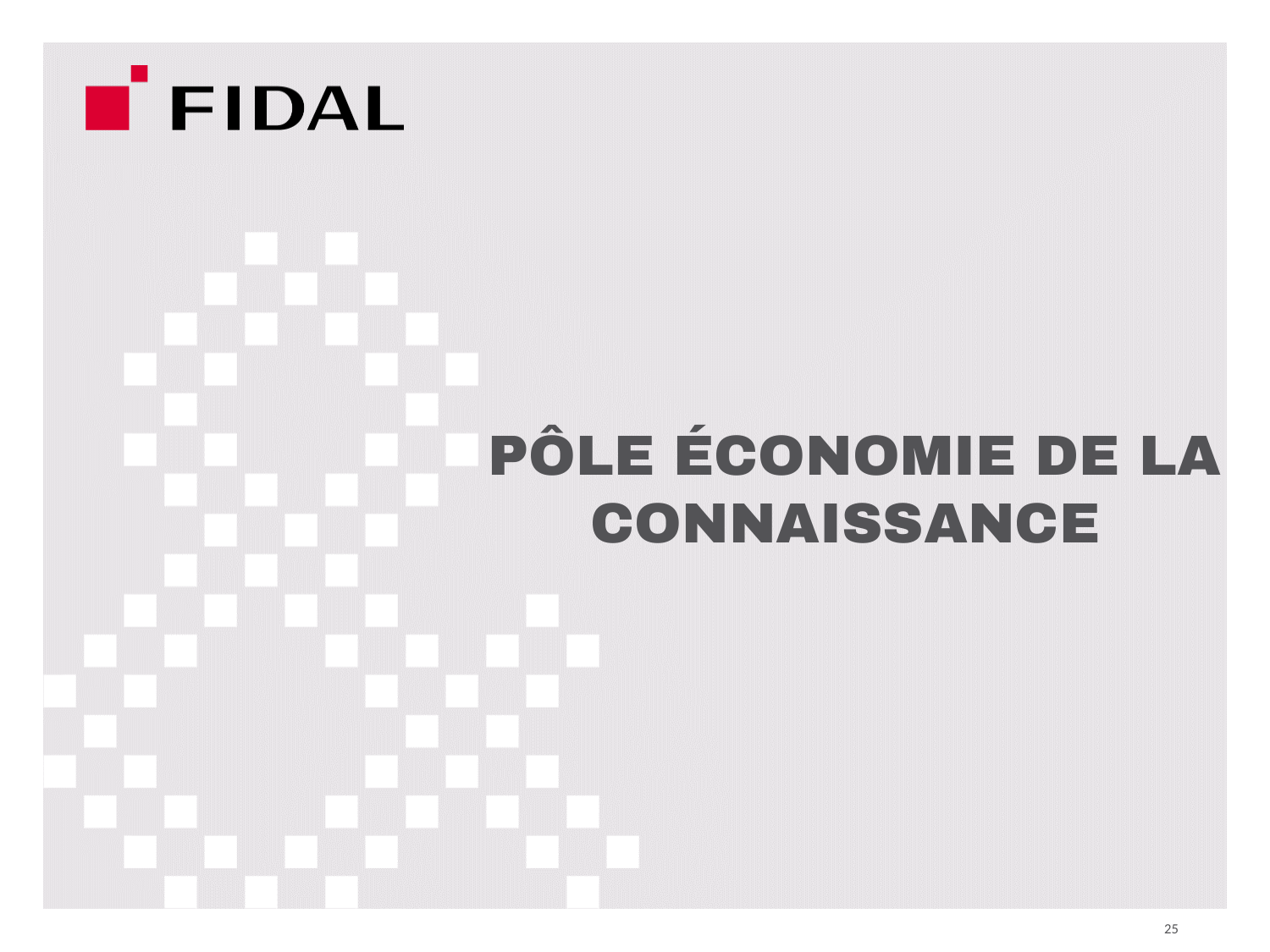

# PÔLE éCONOMIE DE LA CONNAISSANCE
25